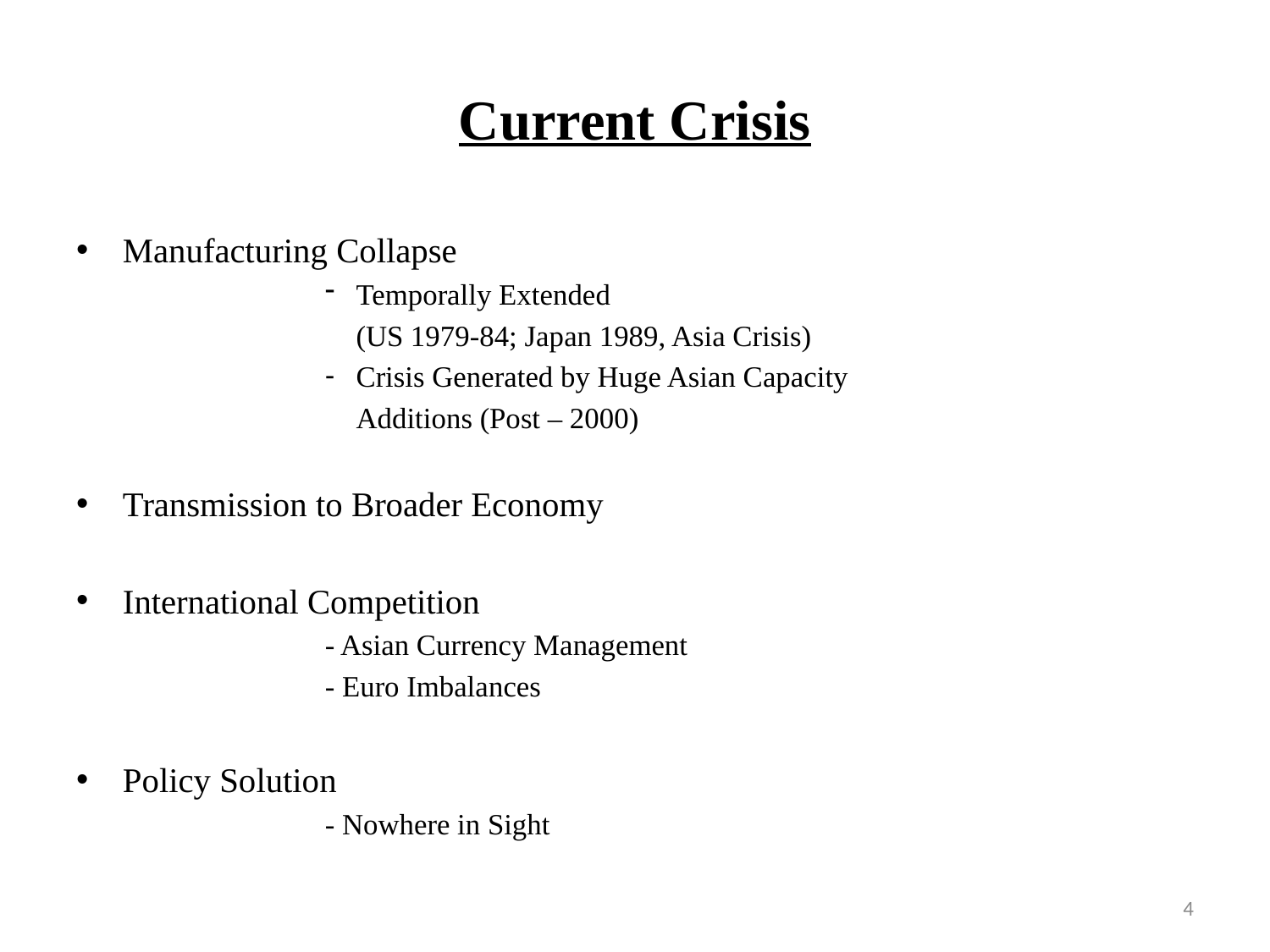

# Current Crisis
Manufacturing Collapse
Temporally Extended
	(US 1979-84; Japan 1989, Asia Crisis)
Crisis Generated by Huge Asian Capacity
	Additions (Post – 2000)

Transmission to Broader Economy

International Competition
- Asian Currency Management
- Euro Imbalances

Policy Solution
- Nowhere in Sight

4